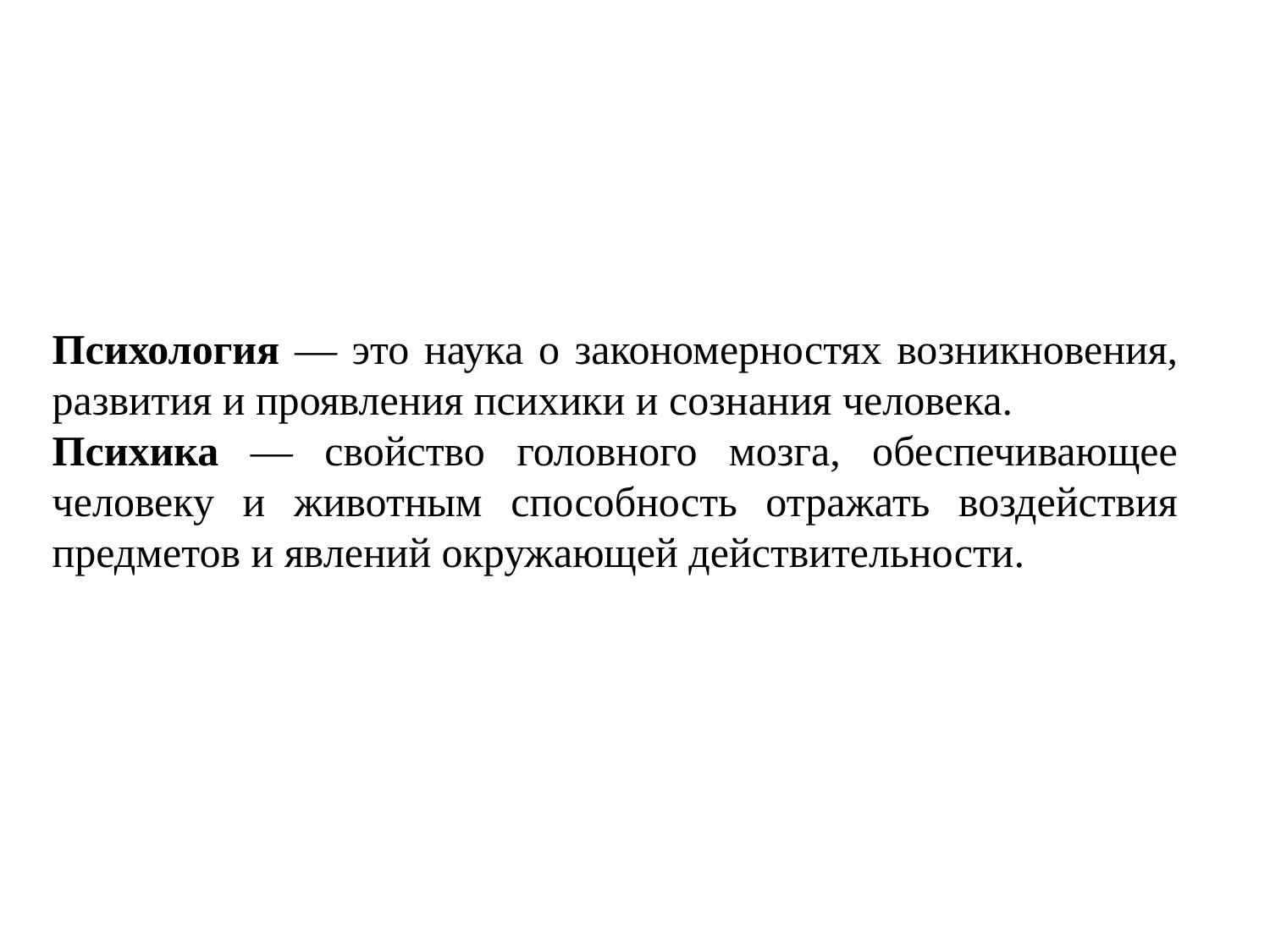

Психология — это наука о закономерностях возникновения, развития и проявления психики и сознания человека.
Психика — свойство головного мозга, обеспечивающее человеку и животным способность отражать воздействия предметов и явлений окружающей действительности.